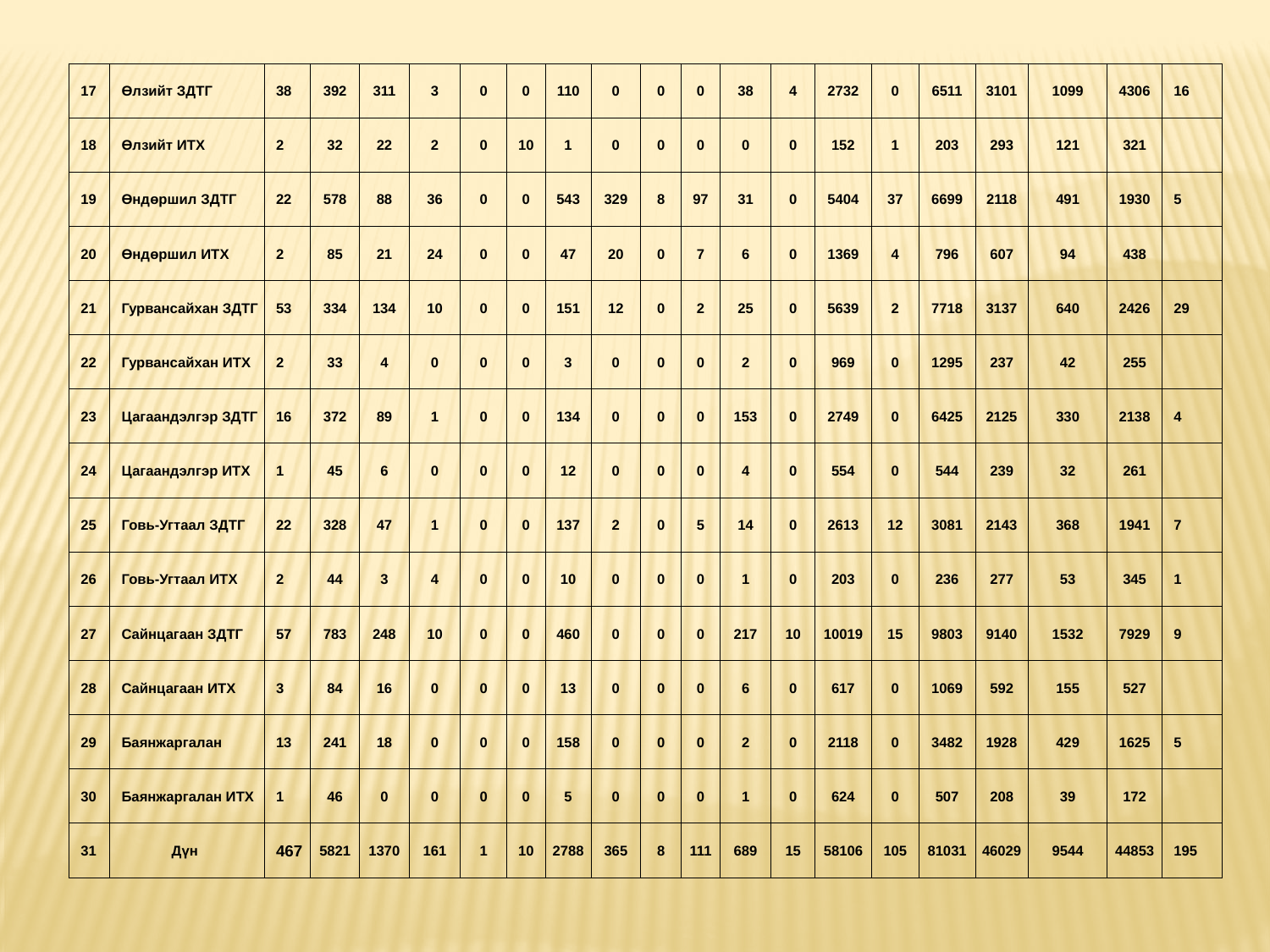

| 17 | Өлзийт ЗДТГ | 38 | 392 | 311 | 3 | 0 | 0 | 110 | 0 | 0 | 0 | 38 | 4 | 2732 | 0 | 6511 | 3101 | 1099 | 4306 | 16 |
| --- | --- | --- | --- | --- | --- | --- | --- | --- | --- | --- | --- | --- | --- | --- | --- | --- | --- | --- | --- | --- |
| 18 | Өлзийт ИТХ | 2 | 32 | 22 | 2 | 0 | 10 | 1 | 0 | 0 | 0 | 0 | 0 | 152 | 1 | 203 | 293 | 121 | 321 |  |
| 19 | Өндөршил ЗДТГ | 22 | 578 | 88 | 36 | 0 | 0 | 543 | 329 | 8 | 97 | 31 | 0 | 5404 | 37 | 6699 | 2118 | 491 | 1930 | 5 |
| 20 | Өндөршил ИТХ | 2 | 85 | 21 | 24 | 0 | 0 | 47 | 20 | 0 | 7 | 6 | 0 | 1369 | 4 | 796 | 607 | 94 | 438 |  |
| 21 | Гурвансайхан ЗДТГ | 53 | 334 | 134 | 10 | 0 | 0 | 151 | 12 | 0 | 2 | 25 | 0 | 5639 | 2 | 7718 | 3137 | 640 | 2426 | 29 |
| 22 | Гурвансайхан ИТХ | 2 | 33 | 4 | 0 | 0 | 0 | 3 | 0 | 0 | 0 | 2 | 0 | 969 | 0 | 1295 | 237 | 42 | 255 |  |
| 23 | Цагаандэлгэр ЗДТГ | 16 | 372 | 89 | 1 | 0 | 0 | 134 | 0 | 0 | 0 | 153 | 0 | 2749 | 0 | 6425 | 2125 | 330 | 2138 | 4 |
| 24 | Цагаандэлгэр ИТХ | 1 | 45 | 6 | 0 | 0 | 0 | 12 | 0 | 0 | 0 | 4 | 0 | 554 | 0 | 544 | 239 | 32 | 261 |  |
| 25 | Говь-Угтаал ЗДТГ | 22 | 328 | 47 | 1 | 0 | 0 | 137 | 2 | 0 | 5 | 14 | 0 | 2613 | 12 | 3081 | 2143 | 368 | 1941 | 7 |
| 26 | Говь-Угтаал ИТХ | 2 | 44 | 3 | 4 | 0 | 0 | 10 | 0 | 0 | 0 | 1 | 0 | 203 | 0 | 236 | 277 | 53 | 345 | 1 |
| 27 | Сайнцагаан ЗДТГ | 57 | 783 | 248 | 10 | 0 | 0 | 460 | 0 | 0 | 0 | 217 | 10 | 10019 | 15 | 9803 | 9140 | 1532 | 7929 | 9 |
| 28 | Сайнцагаан ИТХ | 3 | 84 | 16 | 0 | 0 | 0 | 13 | 0 | 0 | 0 | 6 | 0 | 617 | 0 | 1069 | 592 | 155 | 527 |  |
| 29 | Баянжаргалан | 13 | 241 | 18 | 0 | 0 | 0 | 158 | 0 | 0 | 0 | 2 | 0 | 2118 | 0 | 3482 | 1928 | 429 | 1625 | 5 |
| 30 | Баянжаргалан ИТХ | 1 | 46 | 0 | 0 | 0 | 0 | 5 | 0 | 0 | 0 | 1 | 0 | 624 | 0 | 507 | 208 | 39 | 172 |  |
| 31 | Дүн | 467 | 5821 | 1370 | 161 | 1 | 10 | 2788 | 365 | 8 | 111 | 689 | 15 | 58106 | 105 | 81031 | 46029 | 9544 | 44853 | 195 |